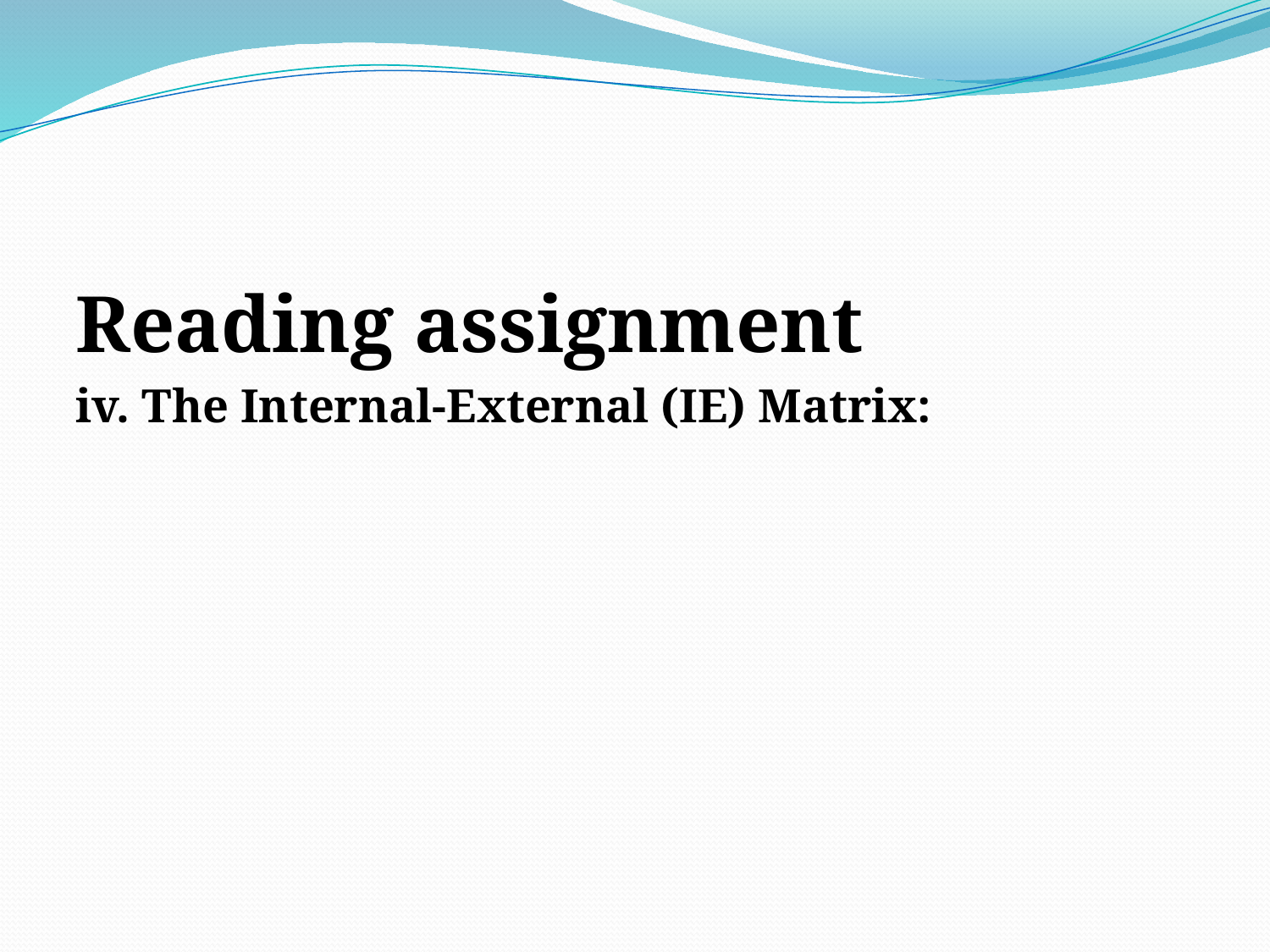

# .
Reading assignment
iv. The Internal-External (IE) Matrix: